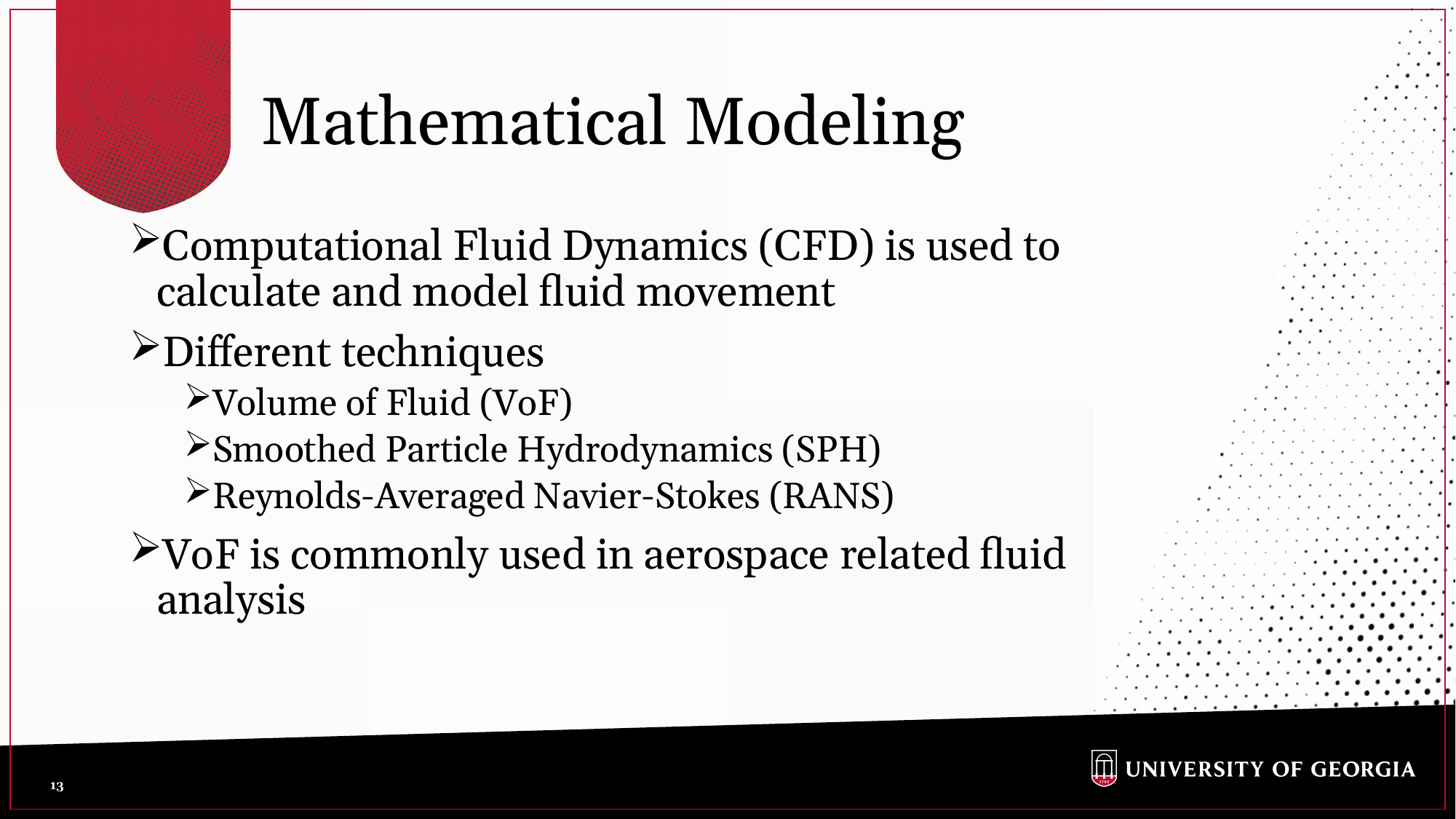

# Mathematical Modeling
Computational Fluid Dynamics (CFD) is used to calculate and model fluid movement
Different techniques
Volume of Fluid (VoF)
Smoothed Particle Hydrodynamics (SPH)
Reynolds-Averaged Navier-Stokes (RANS)
VoF is commonly used in aerospace related fluid analysis